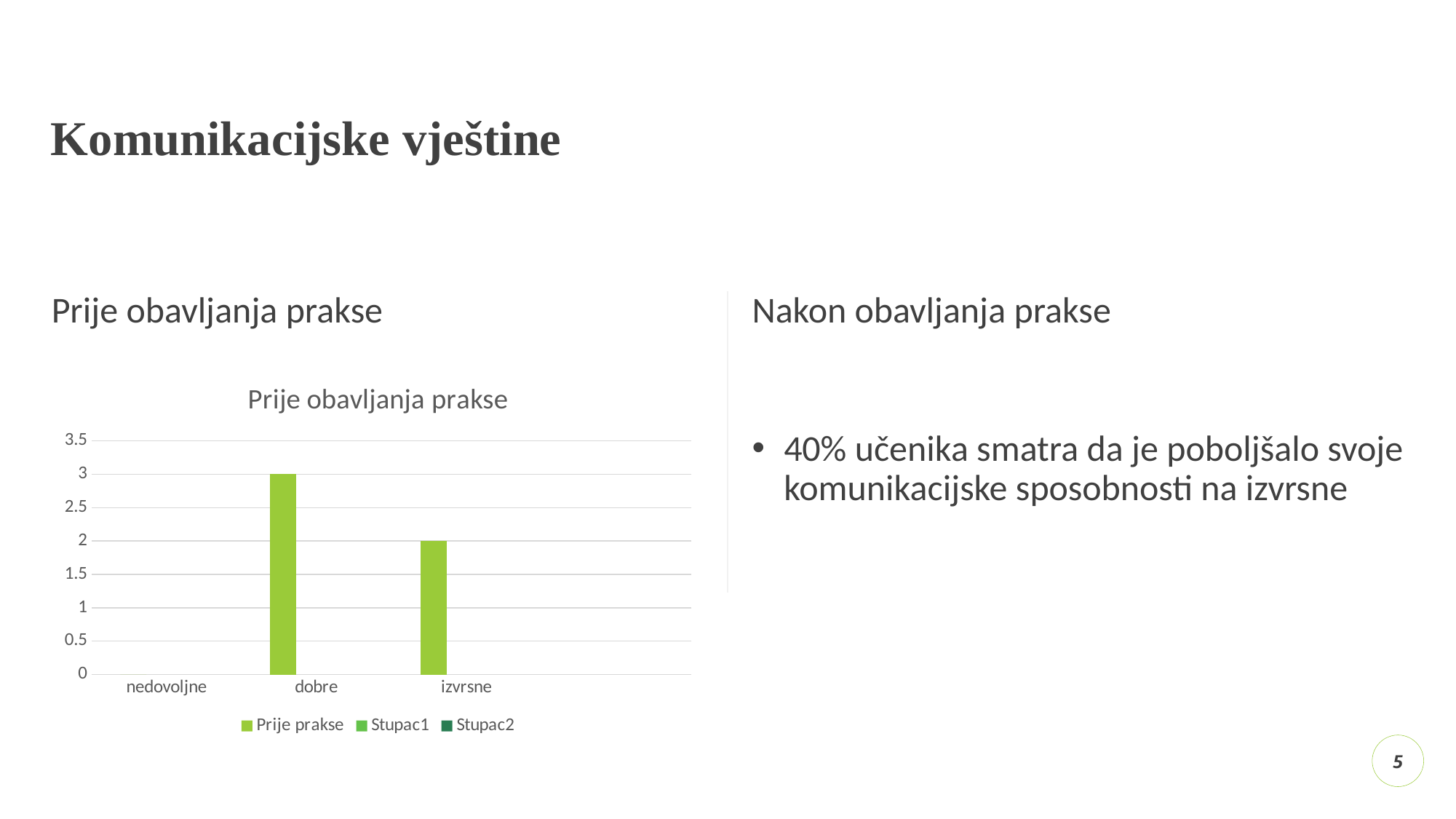

# Komunikacijske vještine
Prije obavljanja prakse
Nakon obavljanja prakse

### Chart: Prije obavljanja prakse

| Category | Prije prakse | Stupac1 | Stupac2 |
|---|---|---|---|
| nedovoljne | 0.0 | None | None |
| dobre | 3.0 | None | None |
| izvrsne | 2.0 | None | None |
40% učenika smatra da je poboljšalo svoje komunikacijske sposobnosti na izvrsne
5